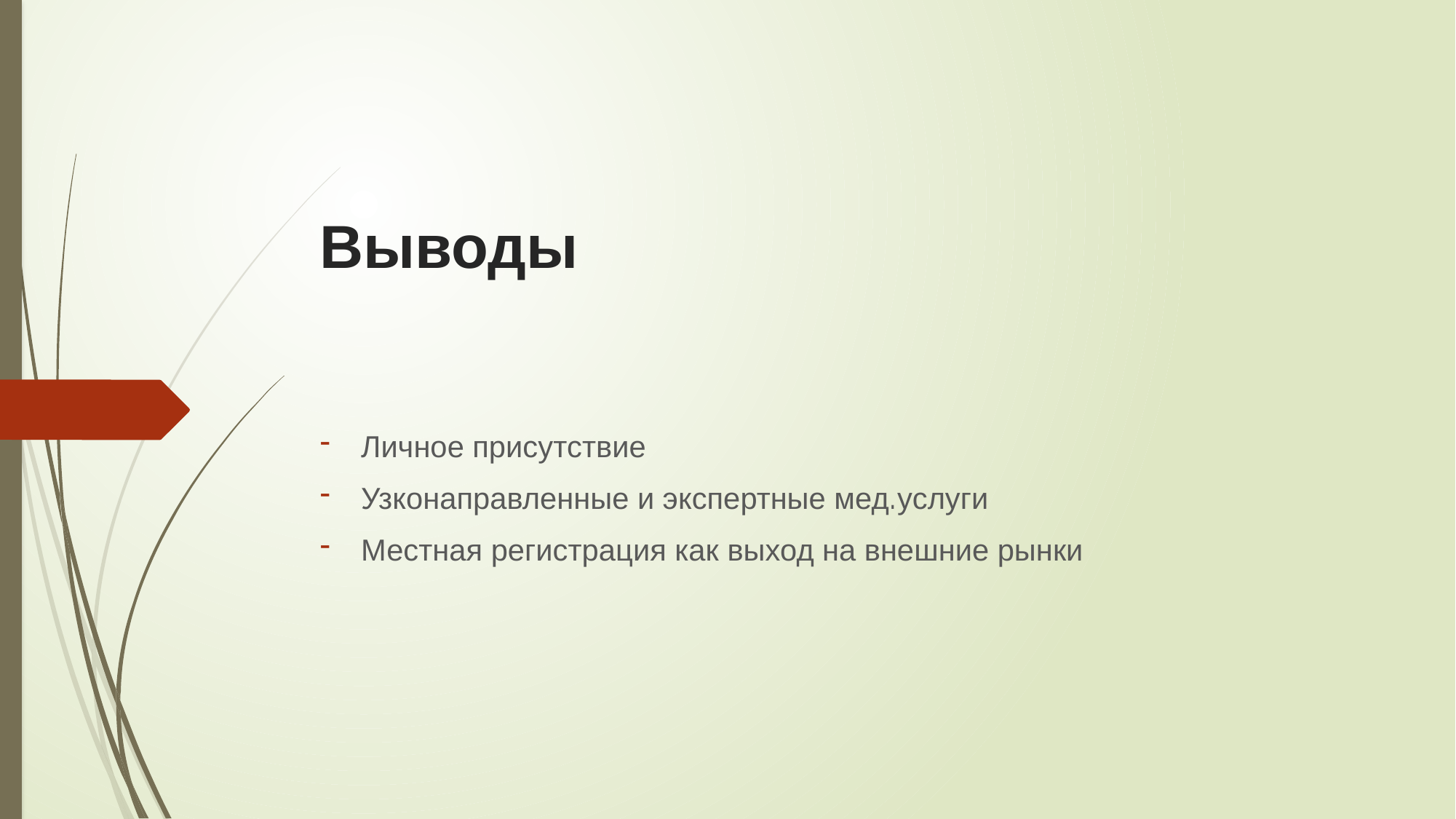

# Выводы
Личное присутствие
Узконаправленные и экспертные мед.услуги
Местная регистрация как выход на внешние рынки